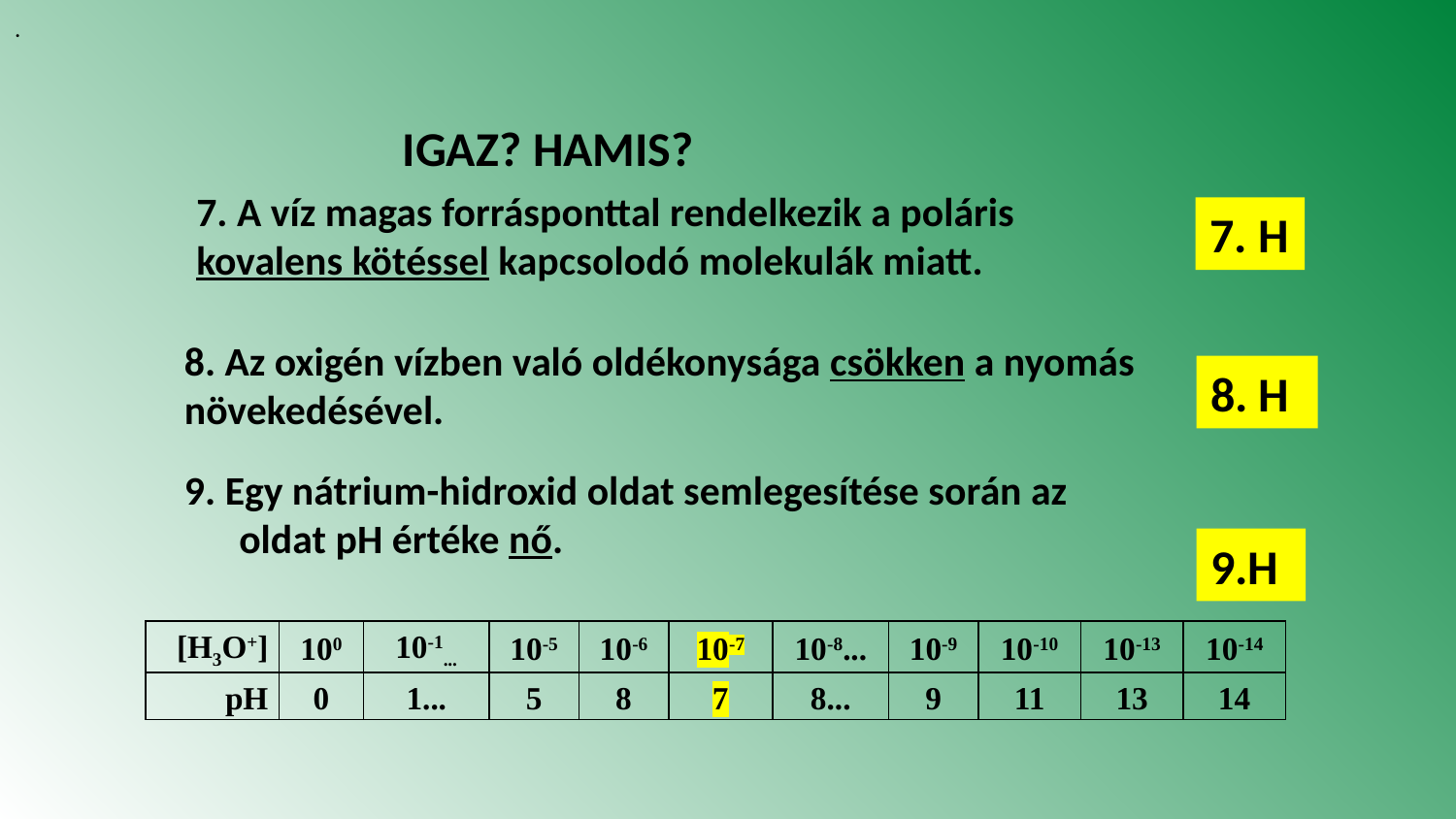

.
# IGAZ? HAMIS?
7. A víz magas forrásponttal rendelkezik a poláris kovalens kötéssel kapcsolodó molekulák miatt.
7. H
8. Az oxigén vízben való oldékonysága csökken a nyomás növekedésével.
8. H
9. Egy nátrium-hidroxid oldat semlegesítése során az oldat pH értéke nő.

9.H

| [H3O+] | 100 | 10-1... | 10-5 | 10-6 | 10-7 | 10-8... | 10-9 | 10-10 | 10-13 | 10-14 |
| --- | --- | --- | --- | --- | --- | --- | --- | --- | --- | --- |
| pH | 0 | 1... | 5 | 8 | 7 | 8... | 9 | 11 | 13 | 14 |